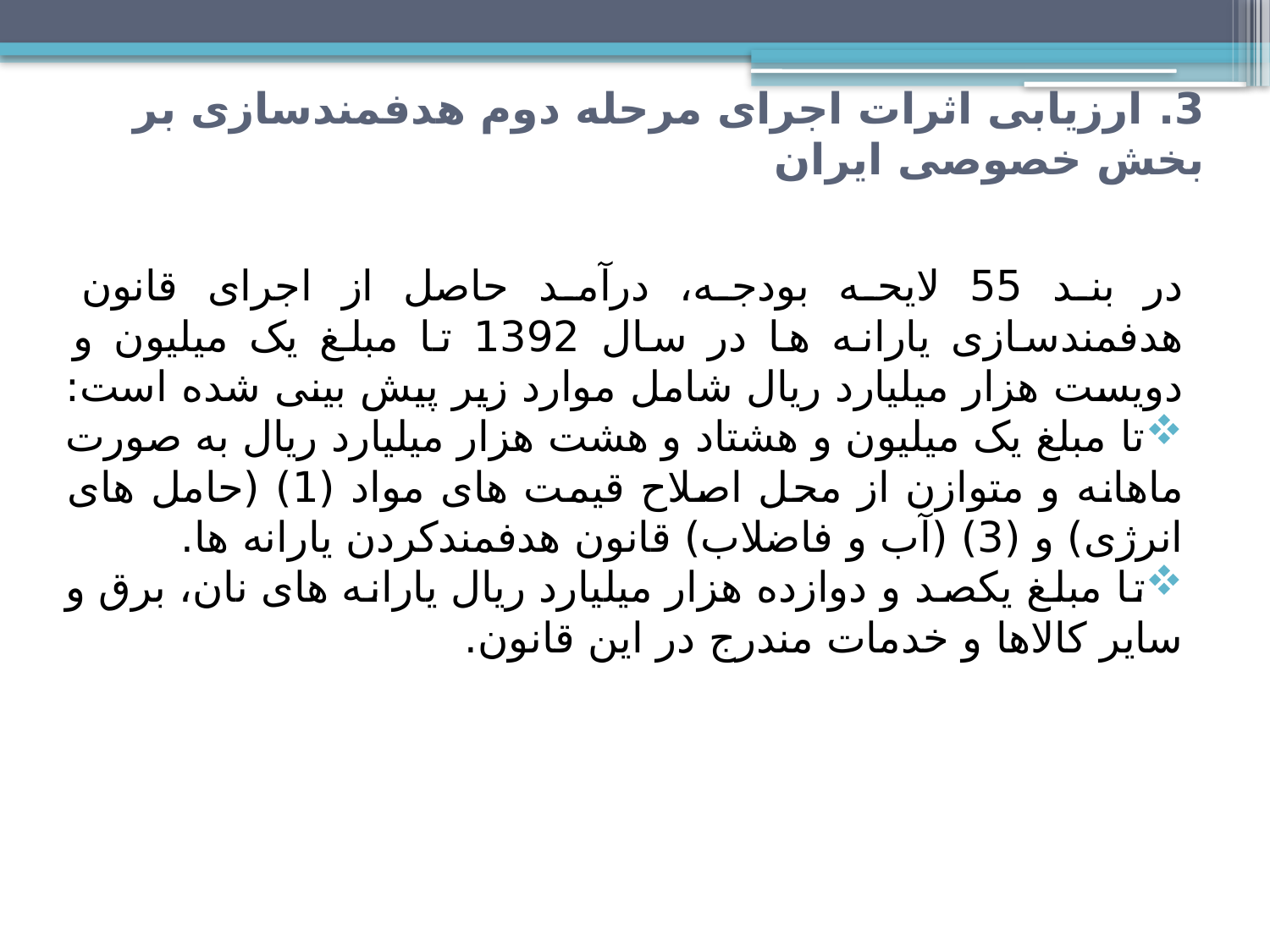

3. ارزیابی اثرات اجرای مرحله دوم هدفمندسازی بر بخش خصوصی ایران
در بند 55 لایحه بودجه، درآمد حاصل از اجرای قانون هدفمندسازی یارانه ها در سال 1392 تا مبلغ یک میلیون و دویست هزار میلیارد ریال شامل موارد زیر پیش بینی شده است:
تا مبلغ یک میلیون و هشتاد و هشت هزار میلیارد ریال به صورت ماهانه و متوازن از محل اصلاح قیمت های مواد (1) (حامل های انرژی) و (3) (آب و فاضلاب) قانون هدفمندکردن یارانه ها.
تا مبلغ یکصد و دوازده هزار میلیارد ریال یارانه های نان، برق و سایر کالاها و خدمات مندرج در این قانون.